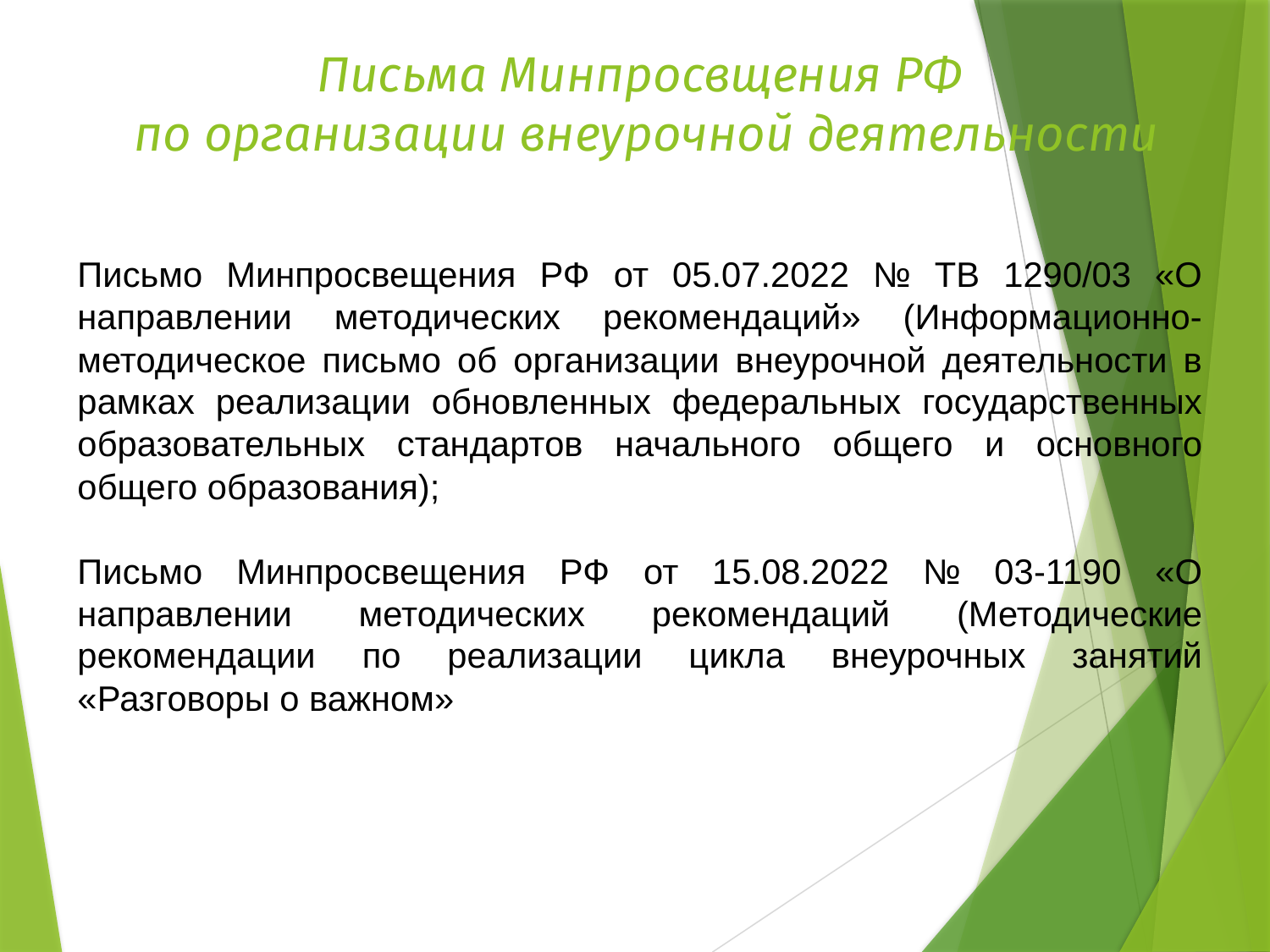

Письма Минпросвщения РФ
 по организации внеурочной деятельности
Письмо Минпросвещения РФ от 05.07.2022 № ТВ 1290/03 «О направлении методических рекомендаций» (Информационно-методическое письмо об организации внеурочной деятельности в рамках реализации обновленных федеральных государственных образовательных стандартов начального общего и основного общего образования);

Письмо Минпросвещения РФ от 15.08.2022 № 03-1190 «О направлении методических рекомендаций (Методические рекомендации по реализации цикла внеурочных занятий «Разговоры о важном»